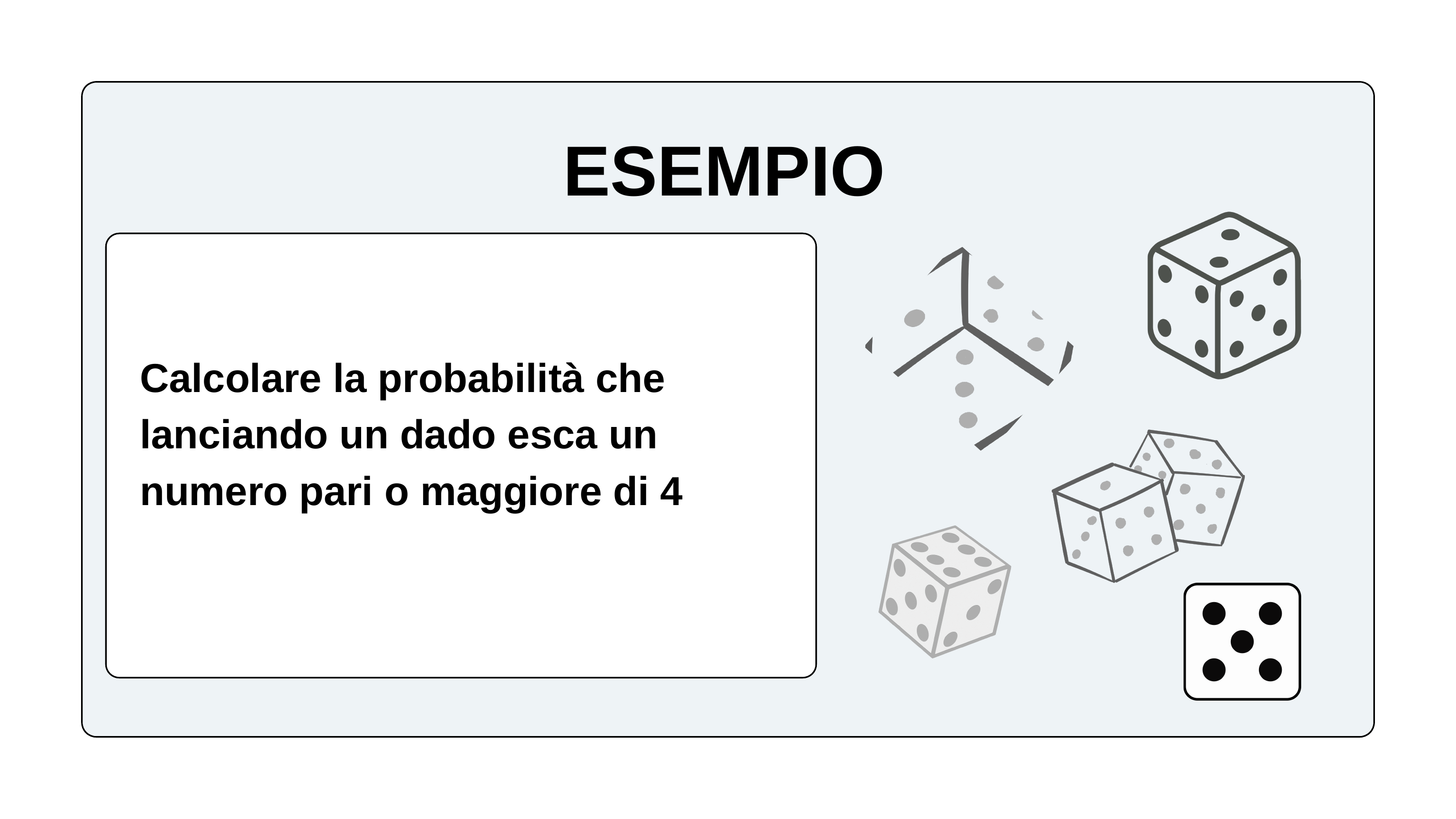

ESEMPIO

Calcolare la probabilità che lanciando un dado esca un numero pari o maggiore di 4